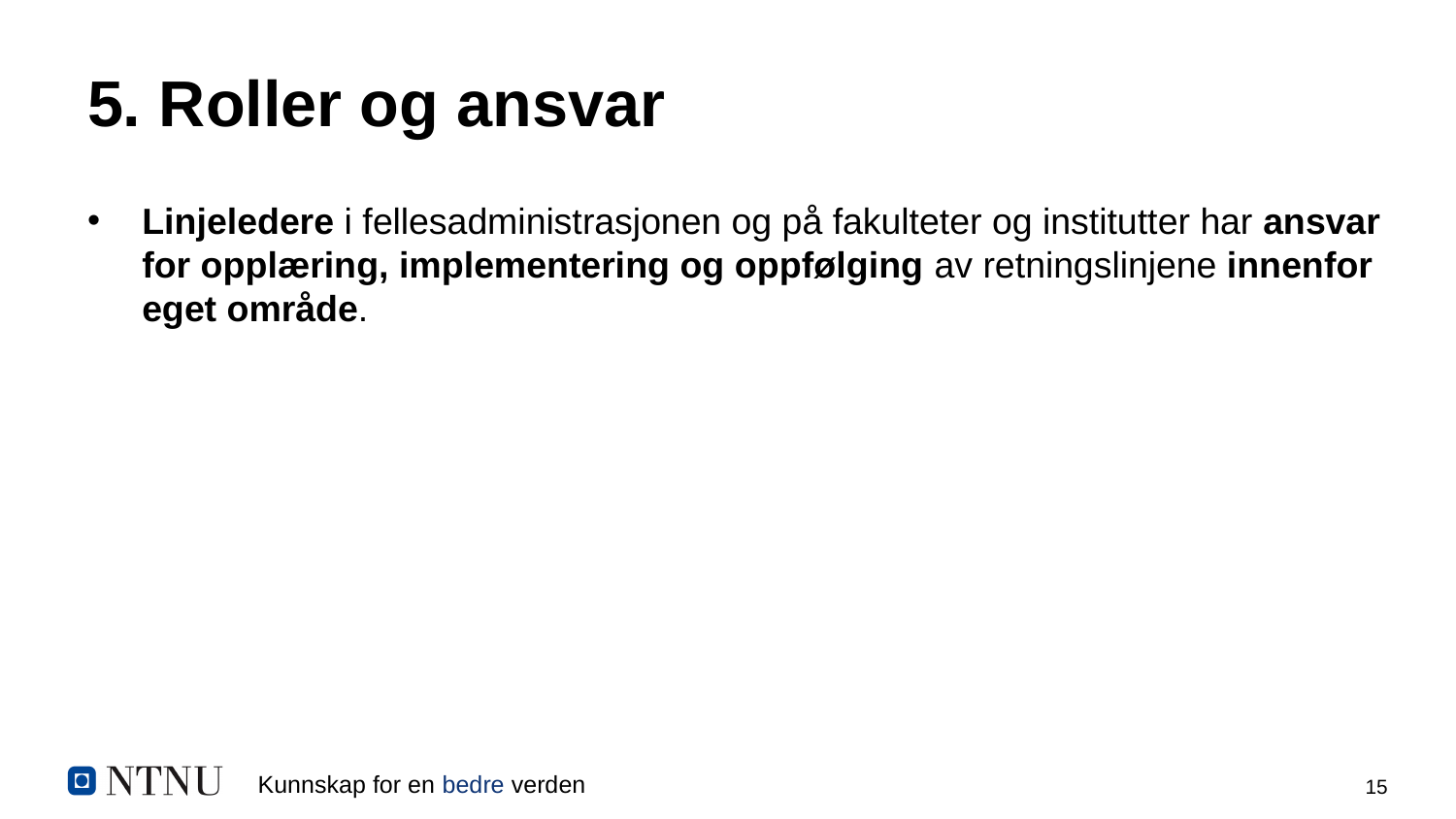

# 5. Roller og ansvar
Linjeledere i fellesadministrasjonen og på fakulteter og institutter har ansvar for opplæring, implementering og oppfølging av retningslinjene innenfor eget område.